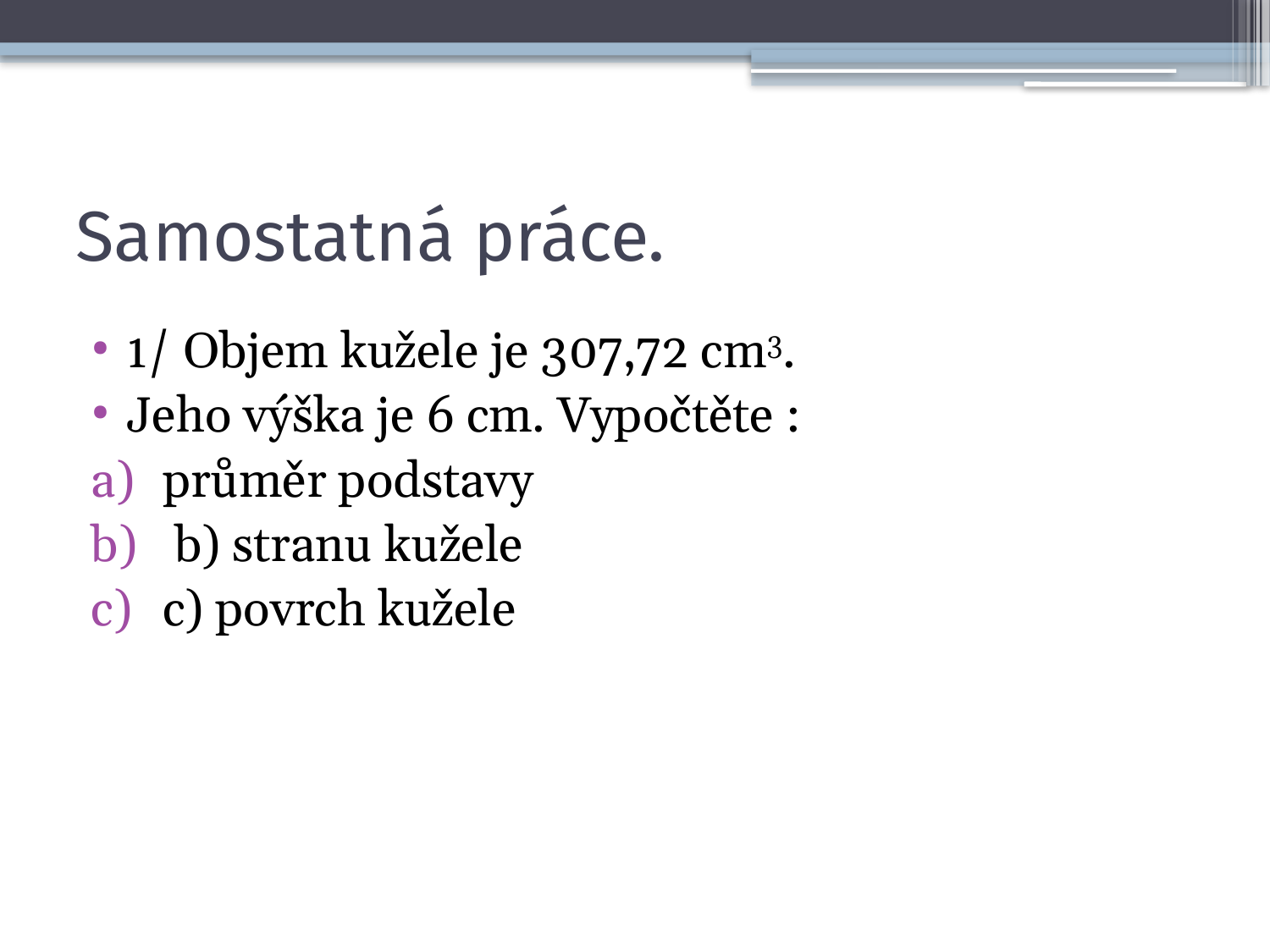

Samostatná práce.
1/ Objem kužele je 307,72 cm3.
Jeho výška je 6 cm. Vypočtěte :
průměr podstavy
 b) stranu kužele
c) povrch kužele